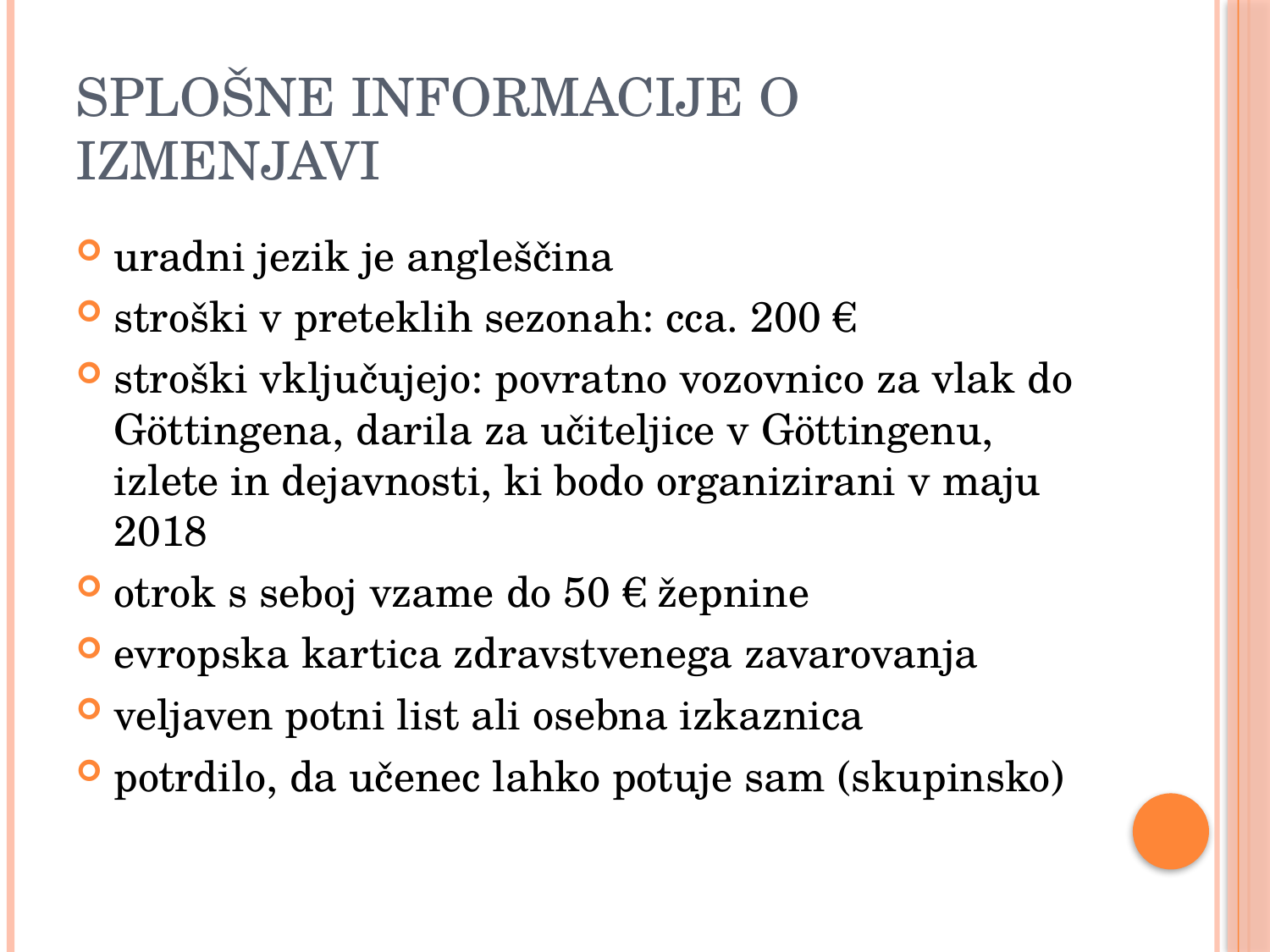

# Splošne informacije o izmenjavi
uradni jezik je angleščina
stroški v preteklih sezonah: cca. 200 €
stroški vključujejo: povratno vozovnico za vlak do Göttingena, darila za učiteljice v Göttingenu, izlete in dejavnosti, ki bodo organizirani v maju 2018
otrok s seboj vzame do 50 € žepnine
evropska kartica zdravstvenega zavarovanja
veljaven potni list ali osebna izkaznica
potrdilo, da učenec lahko potuje sam (skupinsko)